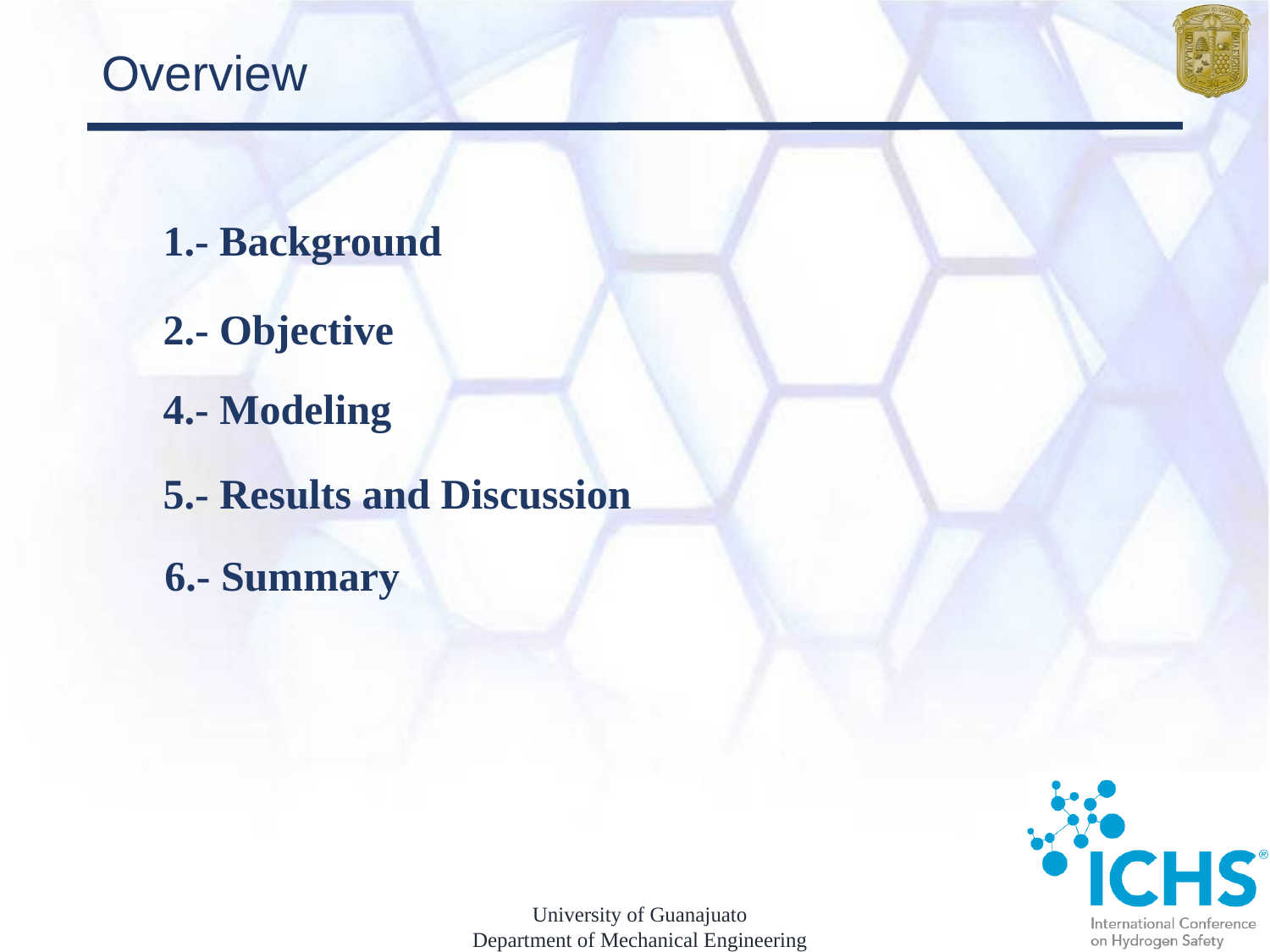

Overview
1.- Background
2.- Objective
4.- Modeling
5.- Results and Discussion
6.- Summary